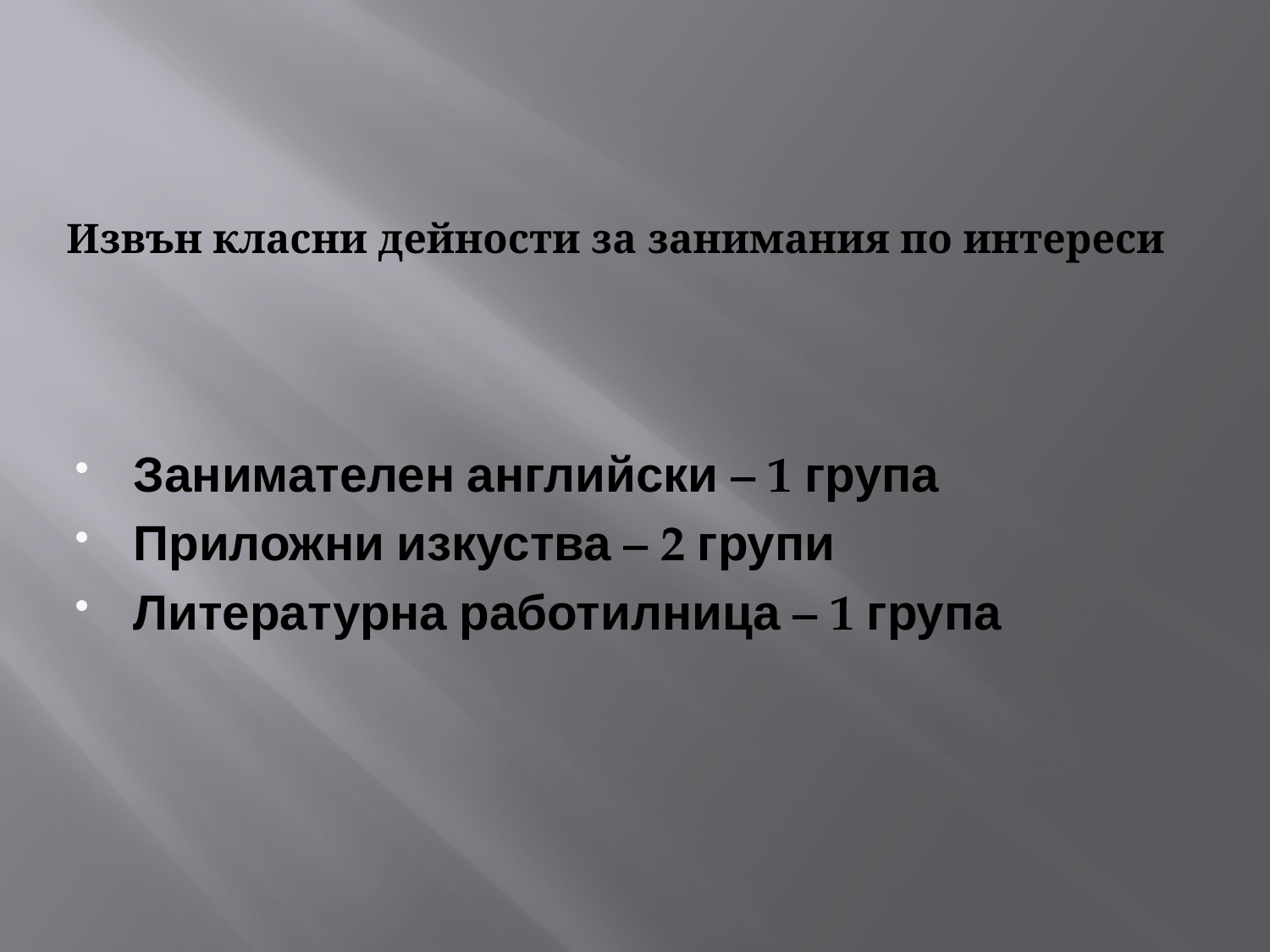

# Извън класни дейности за занимания по интереси
Занимателен английски – 1 група
Приложни изкуства – 2 групи
Литературна работилница – 1 група